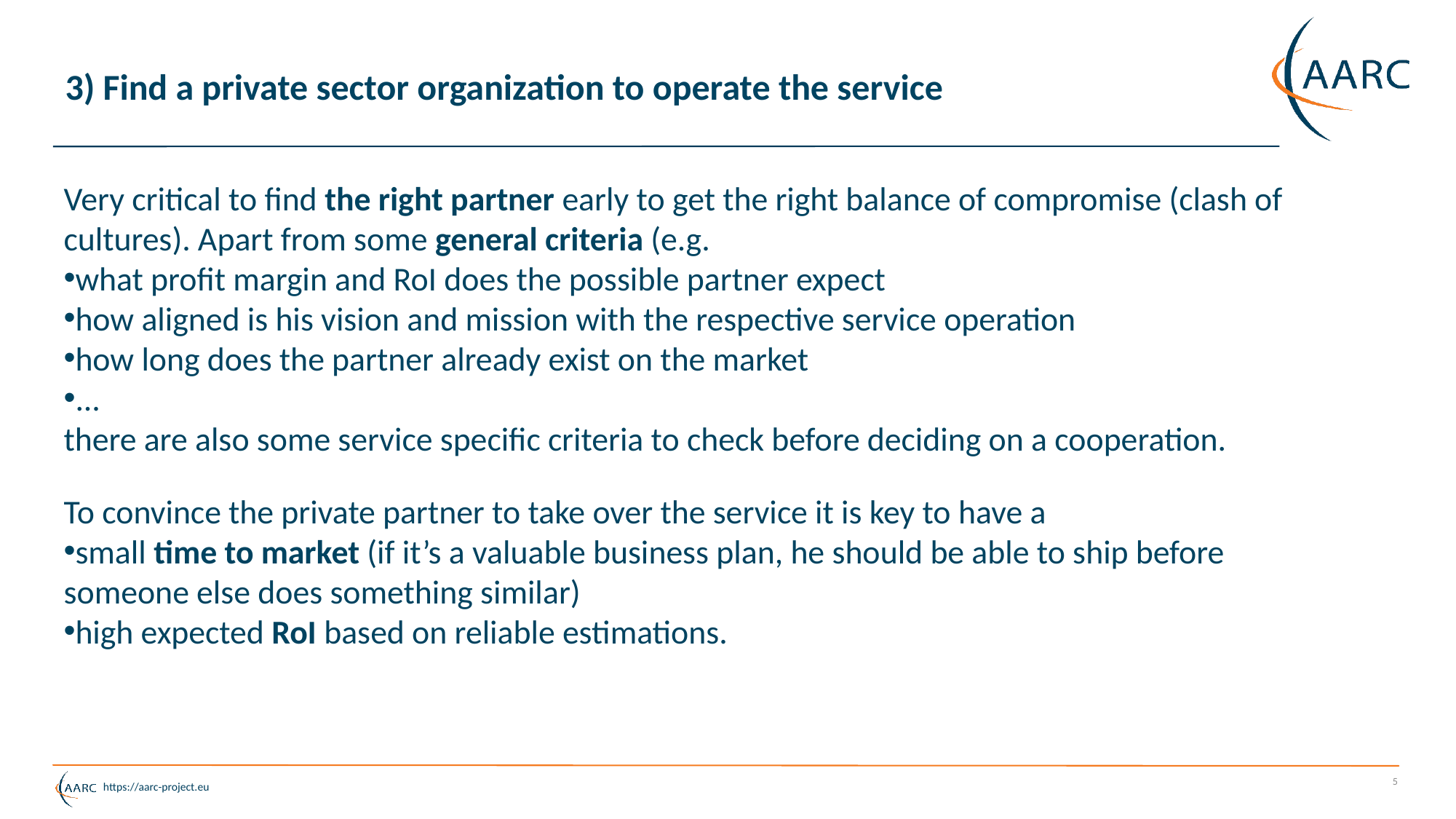

3) Find a private sector organization to operate the service
Very critical to find the right partner early to get the right balance of compromise (clash of cultures). Apart from some general criteria (e.g.
what profit margin and RoI does the possible partner expect
how aligned is his vision and mission with the respective service operation
how long does the partner already exist on the market
...
there are also some service specific criteria to check before deciding on a cooperation.

To convince the private partner to take over the service it is key to have a
small time to market (if it’s a valuable business plan, he should be able to ship before someone else does something similar)
high expected RoI based on reliable estimations.

5